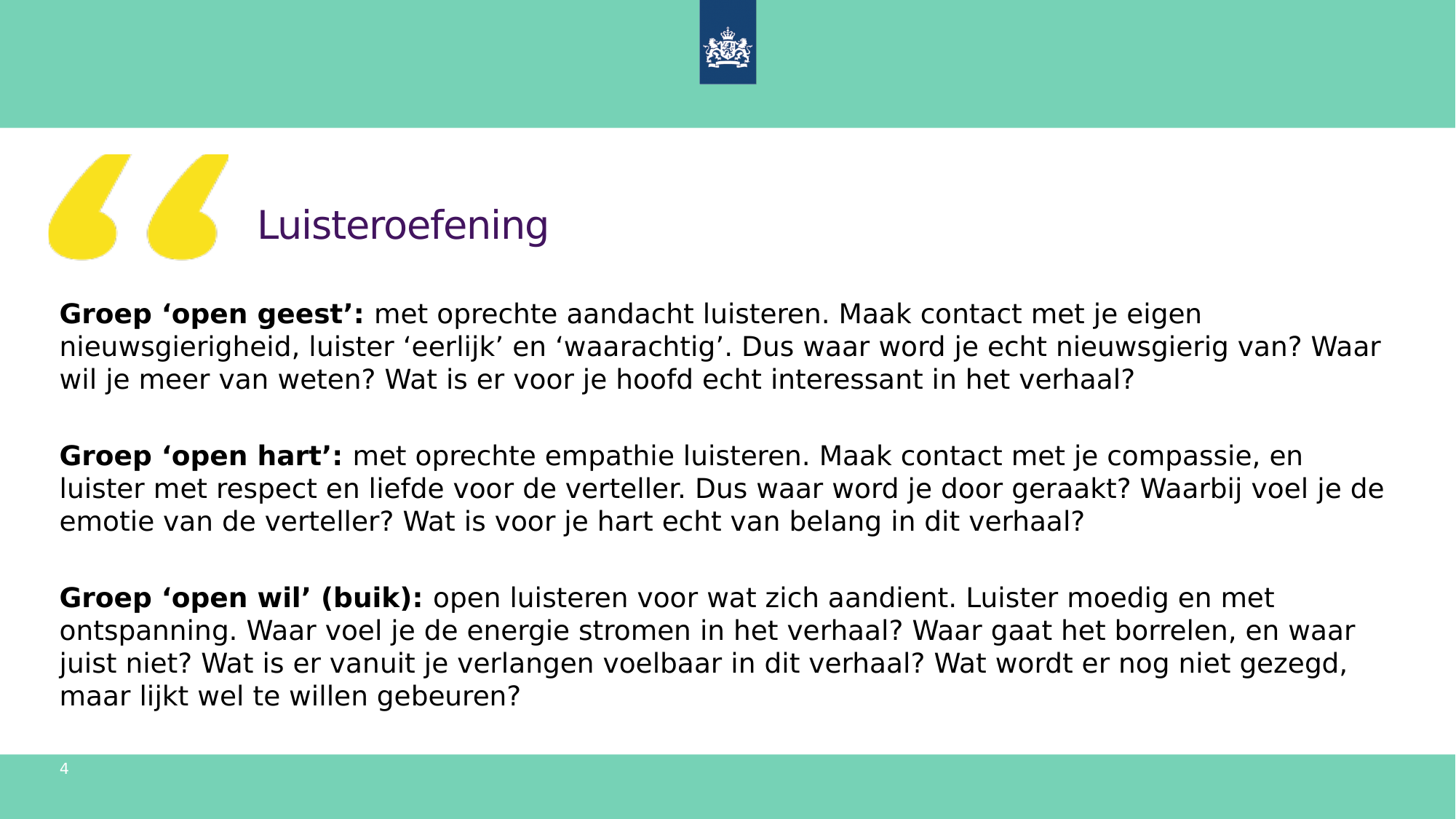

# Luisteroefening
Groep ‘open geest’: met oprechte aandacht luisteren. Maak contact met je eigen nieuwsgierigheid, luister ‘eerlijk’ en ‘waarachtig’. Dus waar word je echt nieuwsgierig van? Waar wil je meer van weten? Wat is er voor je hoofd echt interessant in het verhaal?

Groep ‘open hart’: met oprechte empathie luisteren. Maak contact met je compassie, en luister met respect en liefde voor de verteller. Dus waar word je door geraakt? Waarbij voel je de emotie van de verteller? Wat is voor je hart echt van belang in dit verhaal?

Groep ‘open wil’ (buik): open luisteren voor wat zich aandient. Luister moedig en met ontspanning. Waar voel je de energie stromen in het verhaal? Waar gaat het borrelen, en waar juist niet? Wat is er vanuit je verlangen voelbaar in dit verhaal? Wat wordt er nog niet gezegd, maar lijkt wel te willen gebeuren?

4